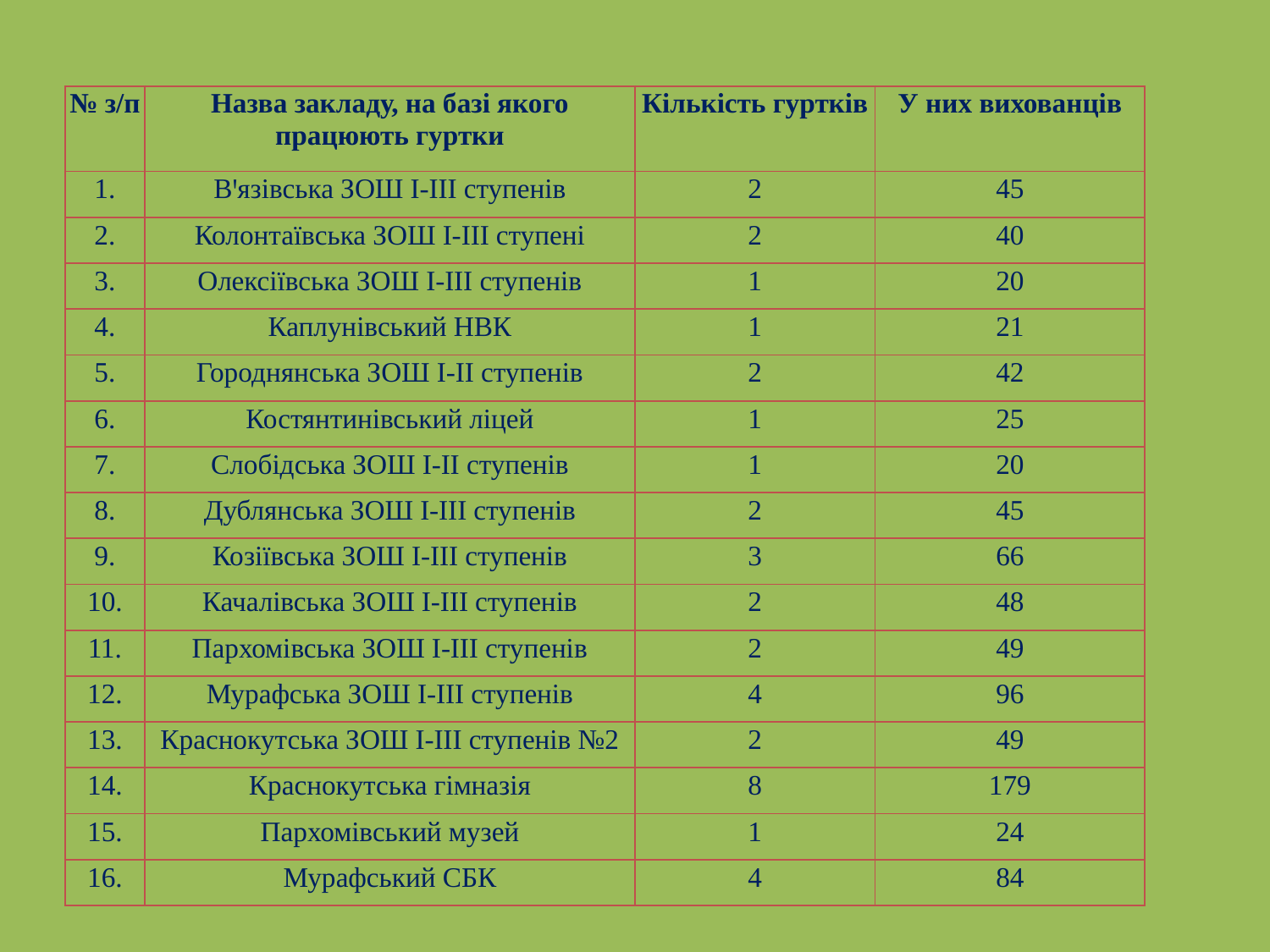

| № з/п | Назва закладу, на базі якого працюють гуртки | Кількість гуртків | У них вихованців |
| --- | --- | --- | --- |
| 1. | Вꞌязівська ЗОШ І-ІІІ ступенів | 2 | 45 |
| 2. | Колонтаївська ЗОШ І-ІІІ ступені | 2 | 40 |
| 3. | Олексіївська ЗОШ І-ІІІ ступенів | 1 | 20 |
| 4. | Каплунівський НВК | 1 | 21 |
| 5. | Городнянська ЗОШ І-ІІ ступенів | 2 | 42 |
| 6. | Костянтинівський ліцей | 1 | 25 |
| 7. | Слобідська ЗОШ І-ІІ ступенів | 1 | 20 |
| 8. | Дублянська ЗОШ І-ІІІ ступенів | 2 | 45 |
| 9. | Козіївська ЗОШ І-ІІІ ступенів | 3 | 66 |
| 10. | Качалівська ЗОШ І-ІІІ ступенів | 2 | 48 |
| 11. | Пархомівська ЗОШ І-ІІІ ступенів | 2 | 49 |
| 12. | Мурафська ЗОШ І-ІІІ ступенів | 4 | 96 |
| 13. | Краснокутська ЗОШ І-ІІІ ступенів №2 | 2 | 49 |
| 14. | Краснокутська гімназія | 8 | 179 |
| 15. | Пархомівський музей | 1 | 24 |
| 16. | Мурафський СБК | 4 | 84 |